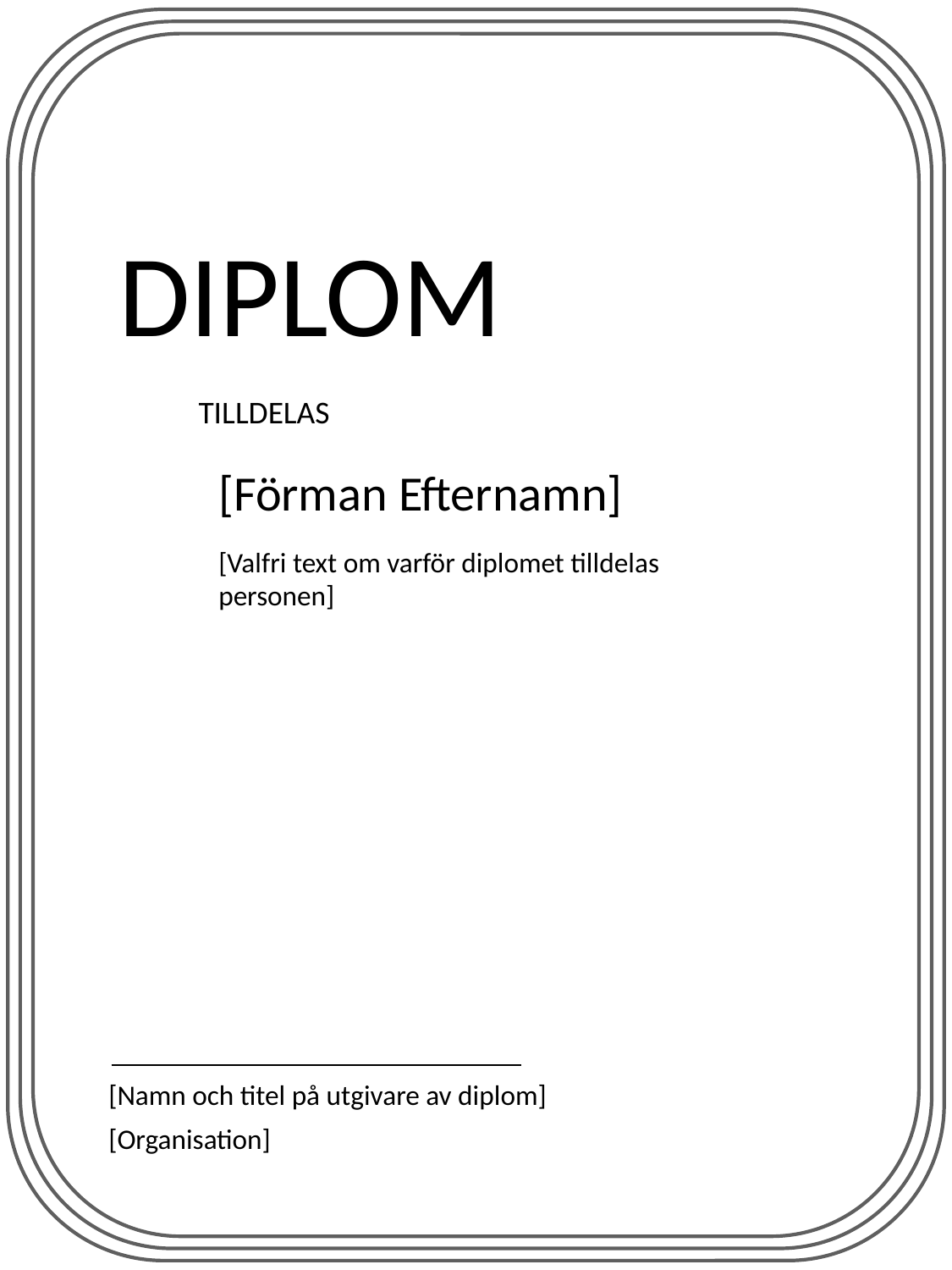

DIPLOM
TILLDELAS
[Förman Efternamn]
[Valfri text om varför diplomet tilldelas personen]
[Namn och titel på utgivare av diplom]
[Organisation]